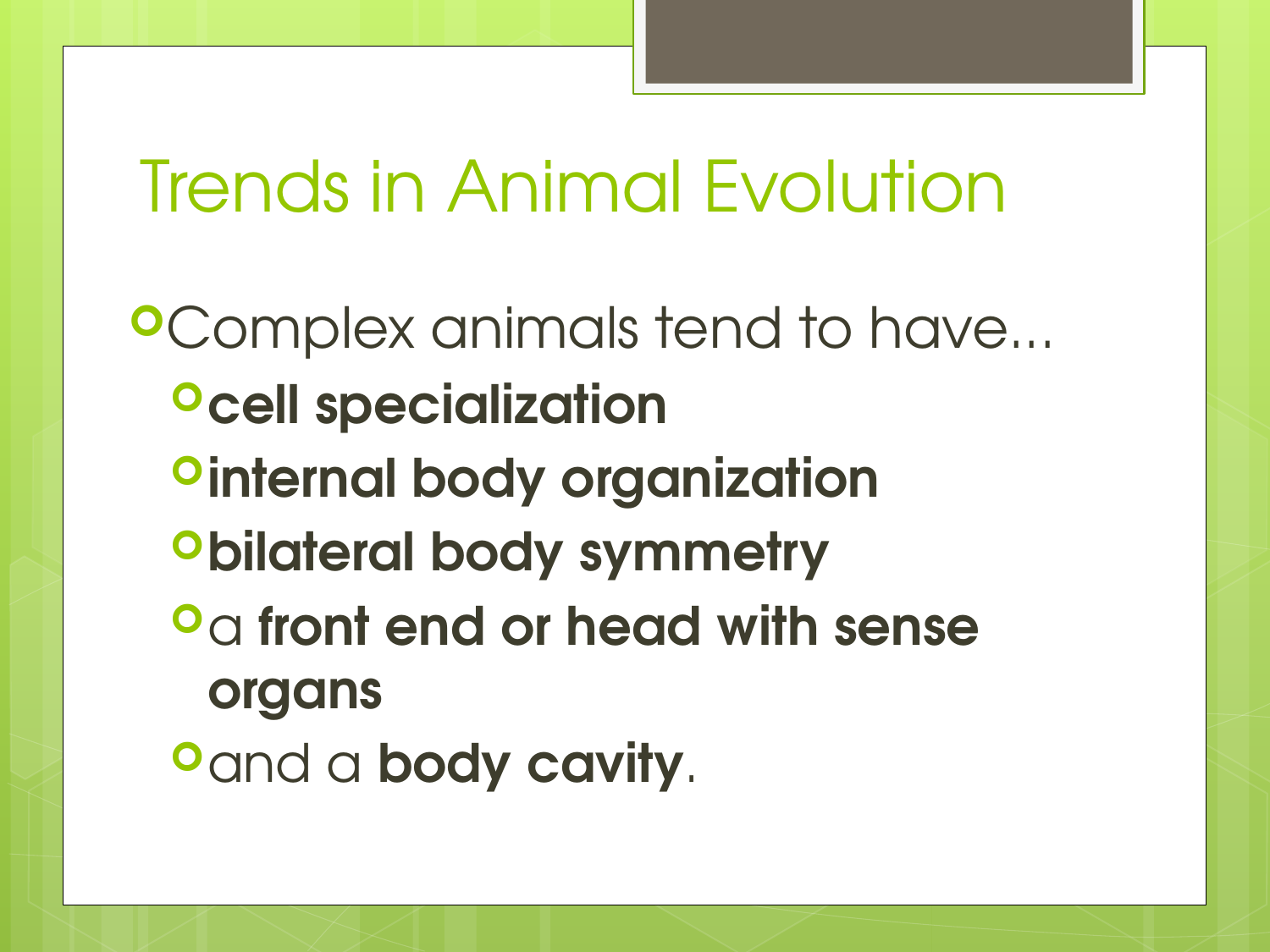

# Trends in Animal Evolution
Complex animals tend to have...
cell specialization
internal body organization
bilateral body symmetry
a front end or head with sense organs
and a body cavity.